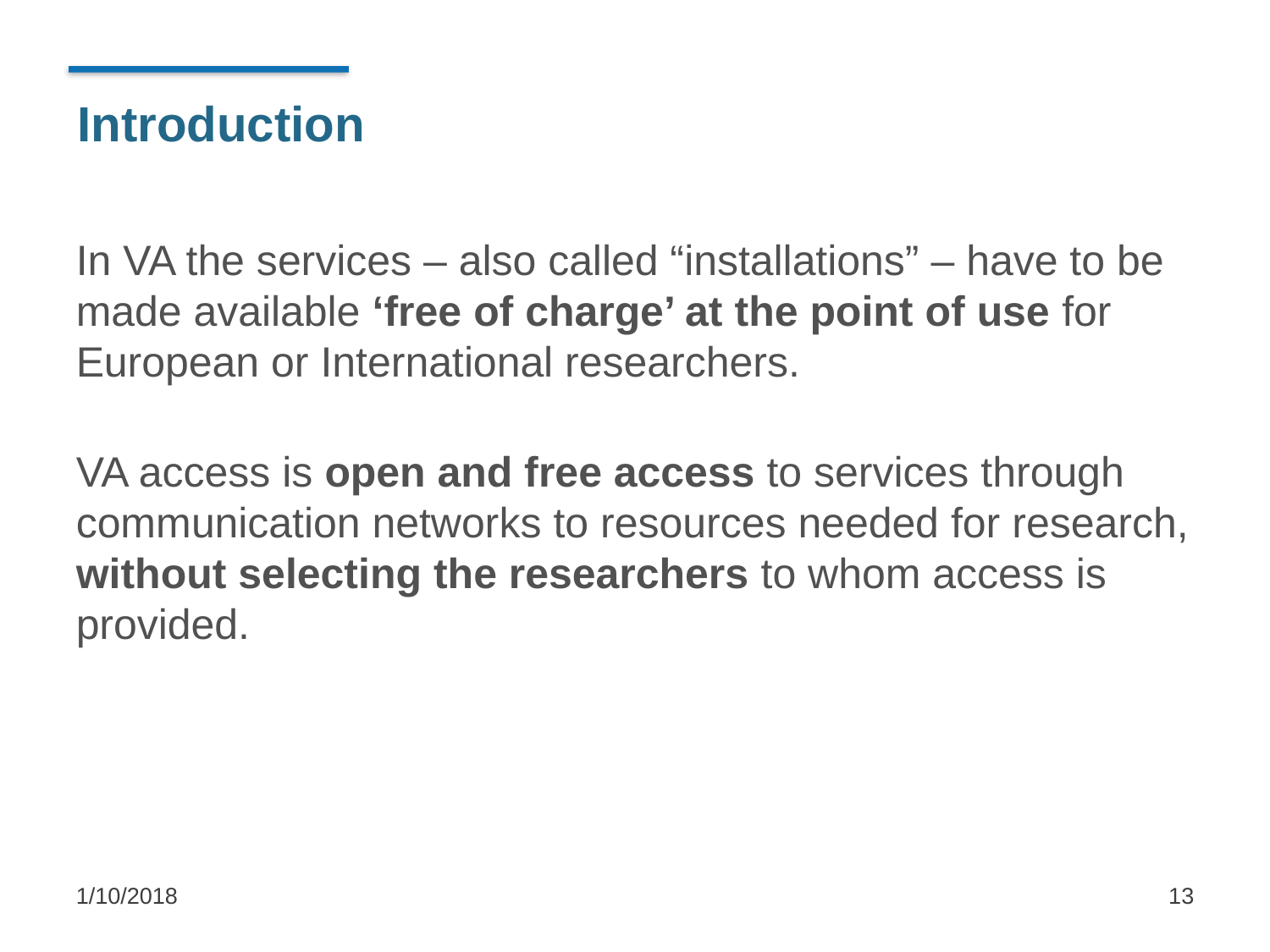

# Introduction
In VA the services – also called “installations” – have to be made available ‘free of charge’ at the point of use for European or International researchers.
VA access is open and free access to services through communication networks to resources needed for research, without selecting the researchers to whom access is provided.
1/10/2018
13